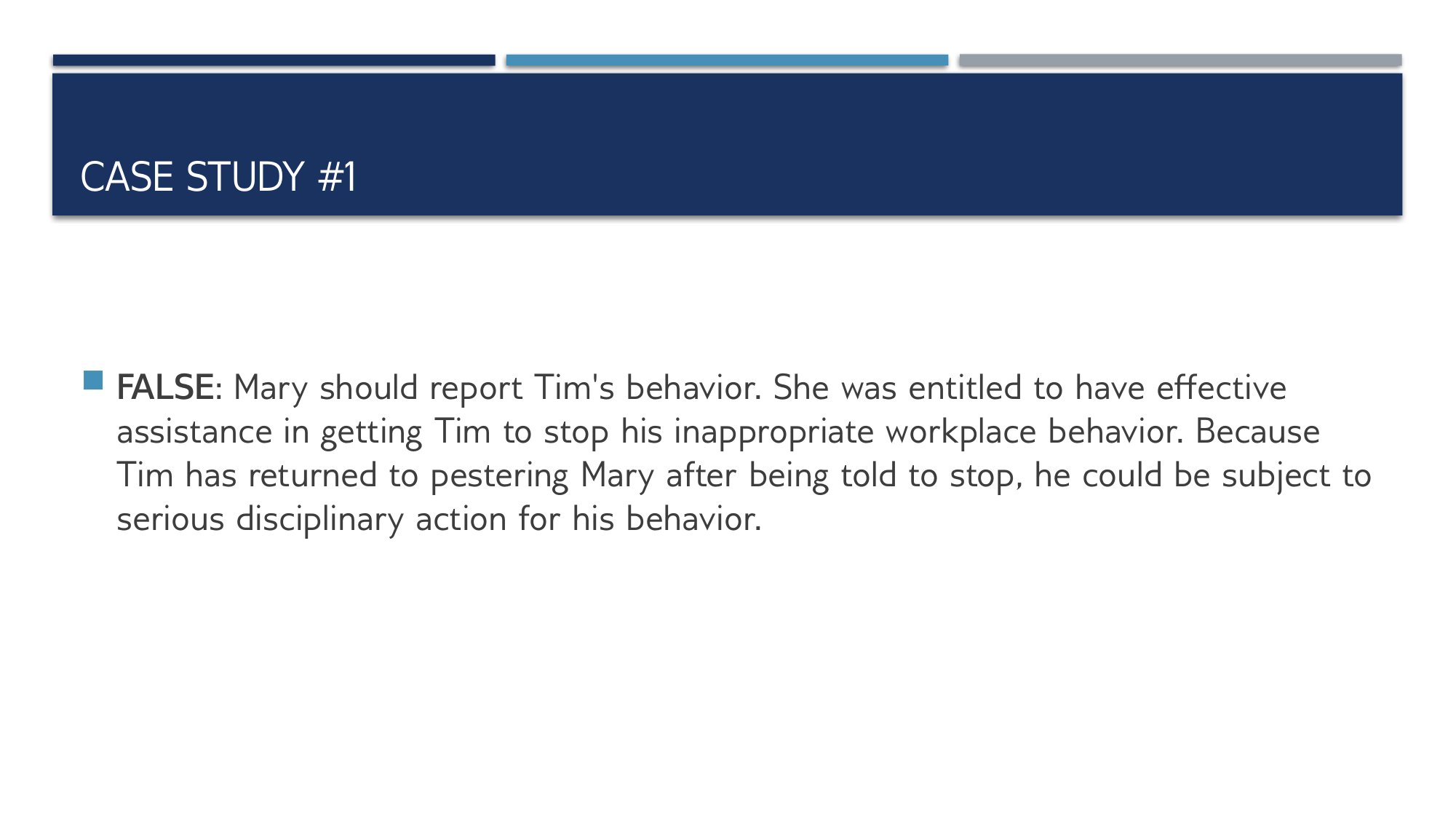

# Case study #1
FALSE: Mary should report Tim's behavior. She was entitled to have effective assistance in getting Tim to stop his inappropriate workplace behavior. Because Tim has returned to pestering Mary after being told to stop, he could be subject to serious disciplinary action for his behavior.